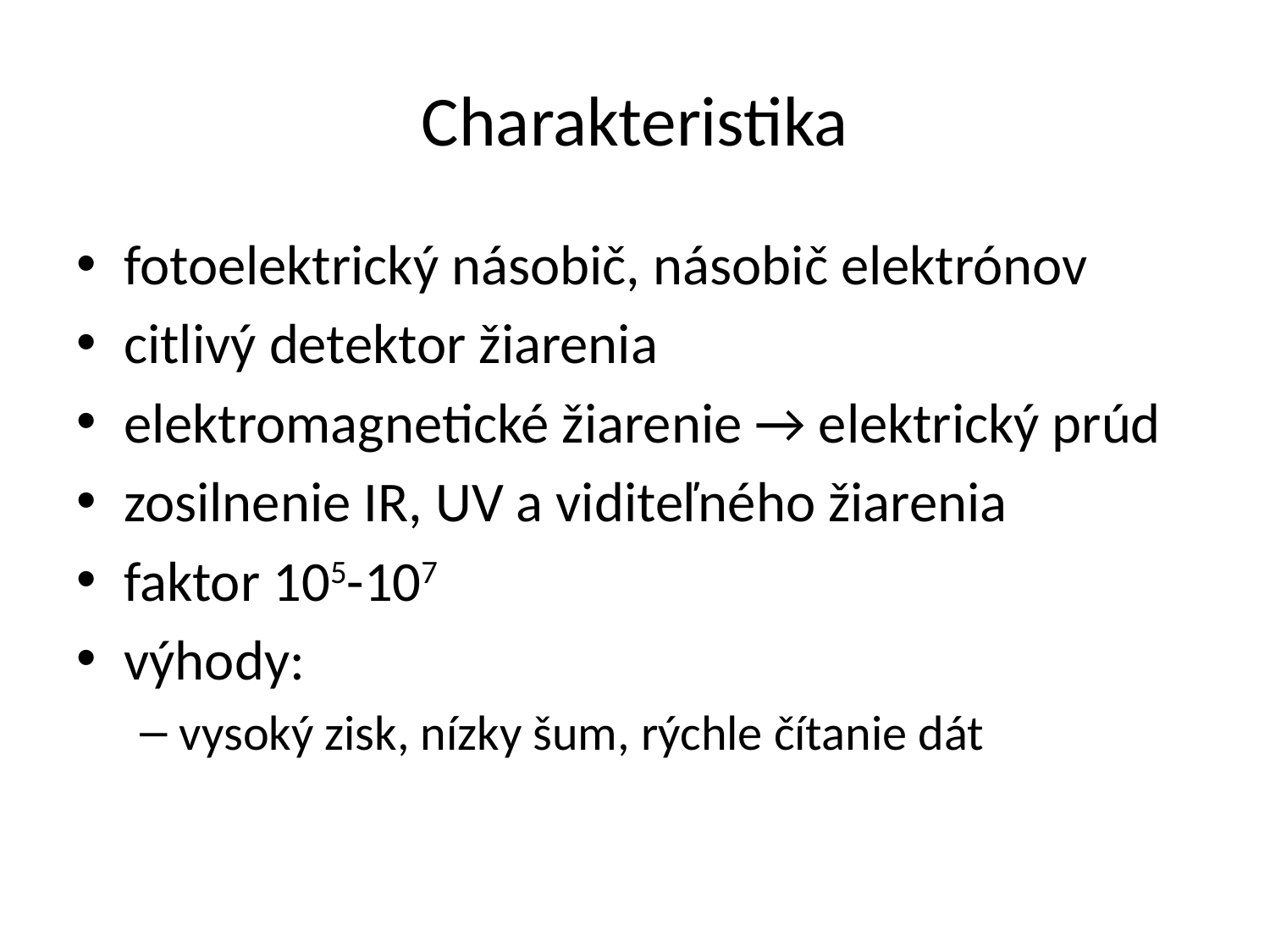

# Charakteristika
fotoelektrický násobič, násobič elektrónov
citlivý detektor žiarenia
elektromagnetické žiarenie → elektrický prúd
zosilnenie IR, UV a viditeľného žiarenia
faktor 105-107
výhody:
vysoký zisk, nízky šum, rýchle čítanie dát